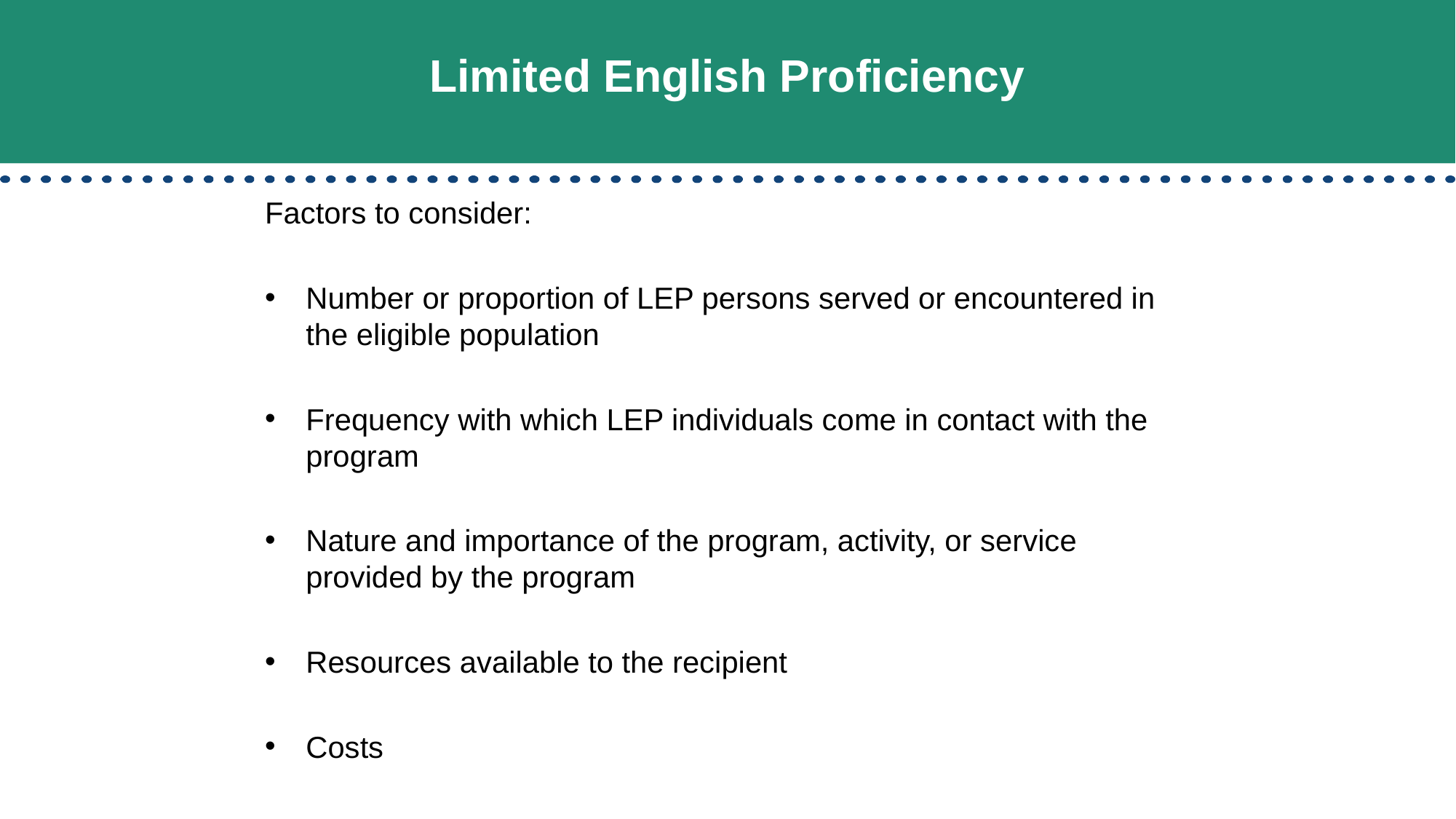

# Limited English Proficiency
Factors to consider:

Number or proportion of LEP persons served or encountered in the eligible population

Frequency with which LEP individuals come in contact with the program

Nature and importance of the program, activity, or service provided by the program

Resources available to the recipient

Costs